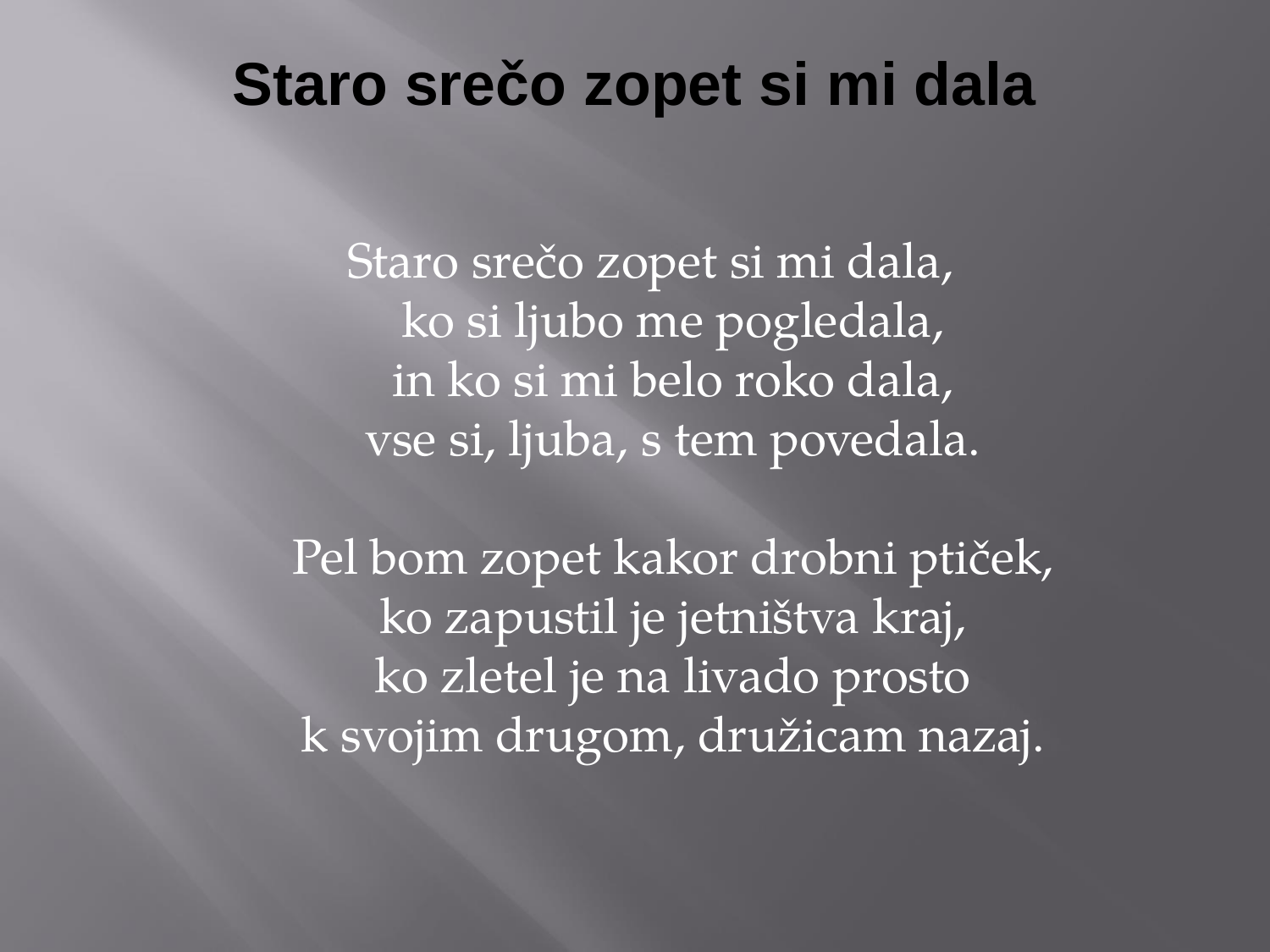

# Staro srečo zopet si mi dala
 Staro srečo zopet si mi dala,
ko si ljubo me pogledala,
in ko si mi belo roko dala,
vse si, ljuba, s tem povedala.
Pel bom zopet kakor drobni ptiček,
ko zapustil je jetništva kraj,
ko zletel je na livado prosto
k svojim drugom, družicam nazaj.